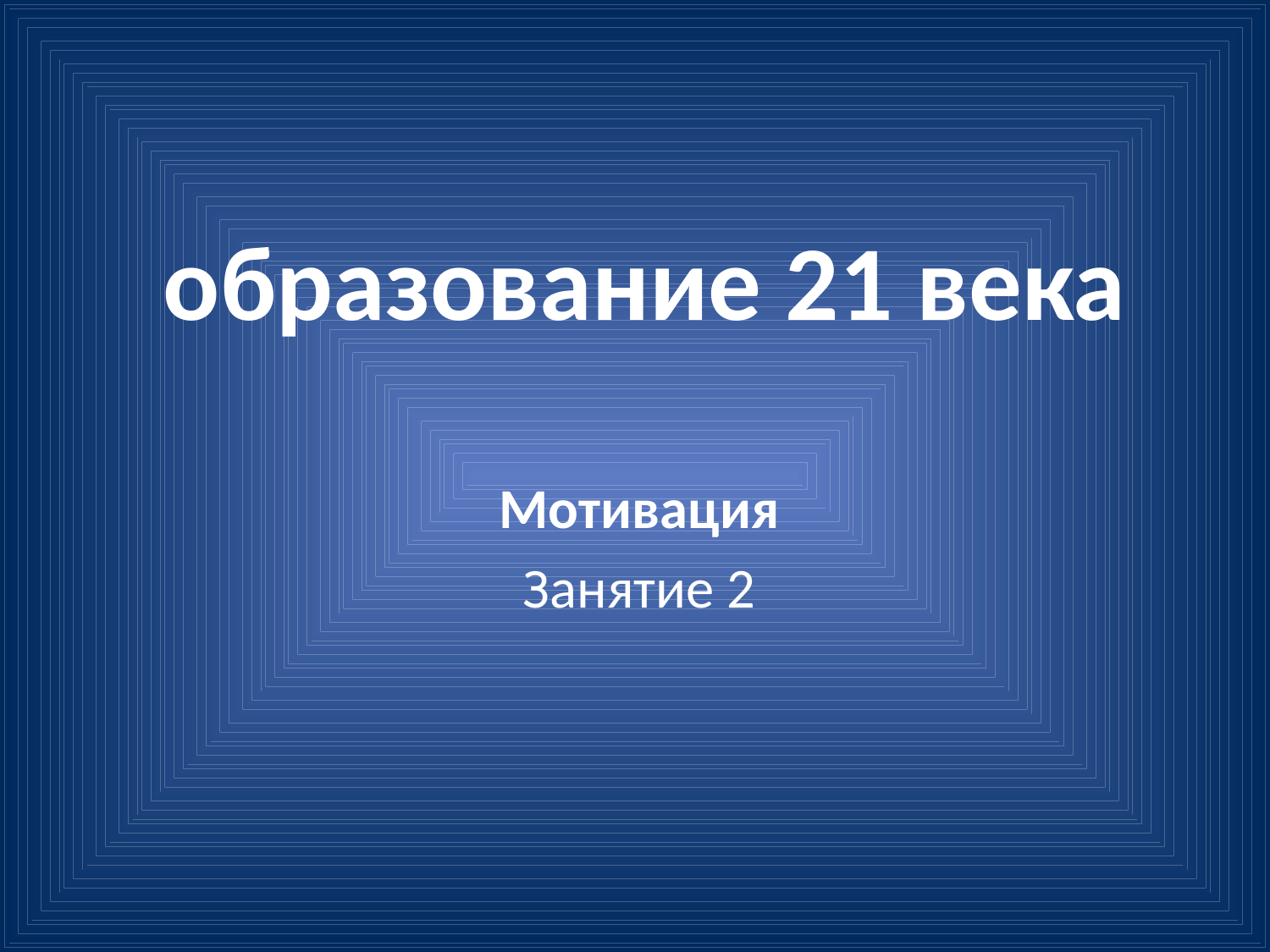

# образование 21 века
Мотивация
Занятие 2